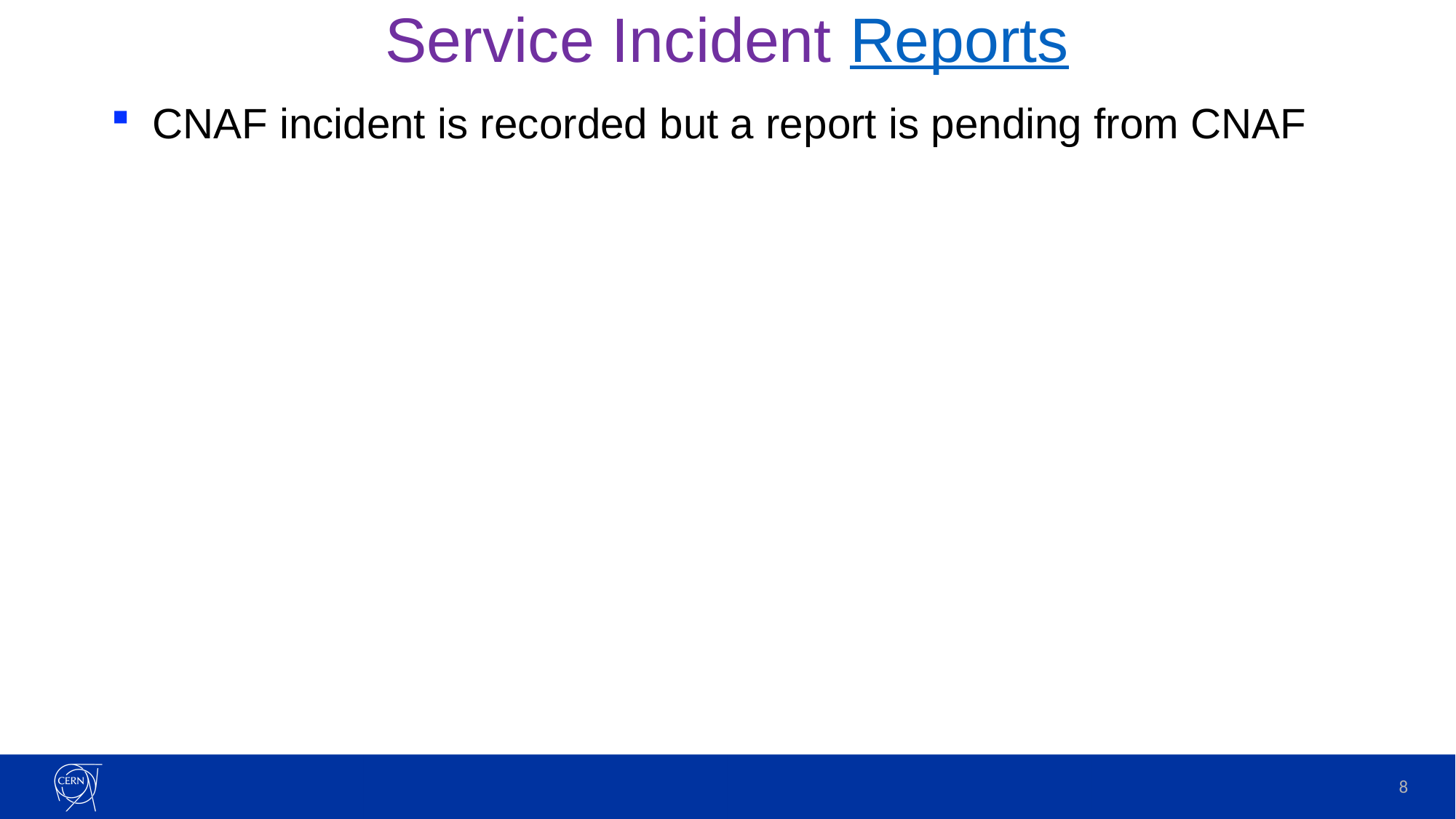

# Service Incident Reports
CNAF incident is recorded but a report is pending from CNAF
8